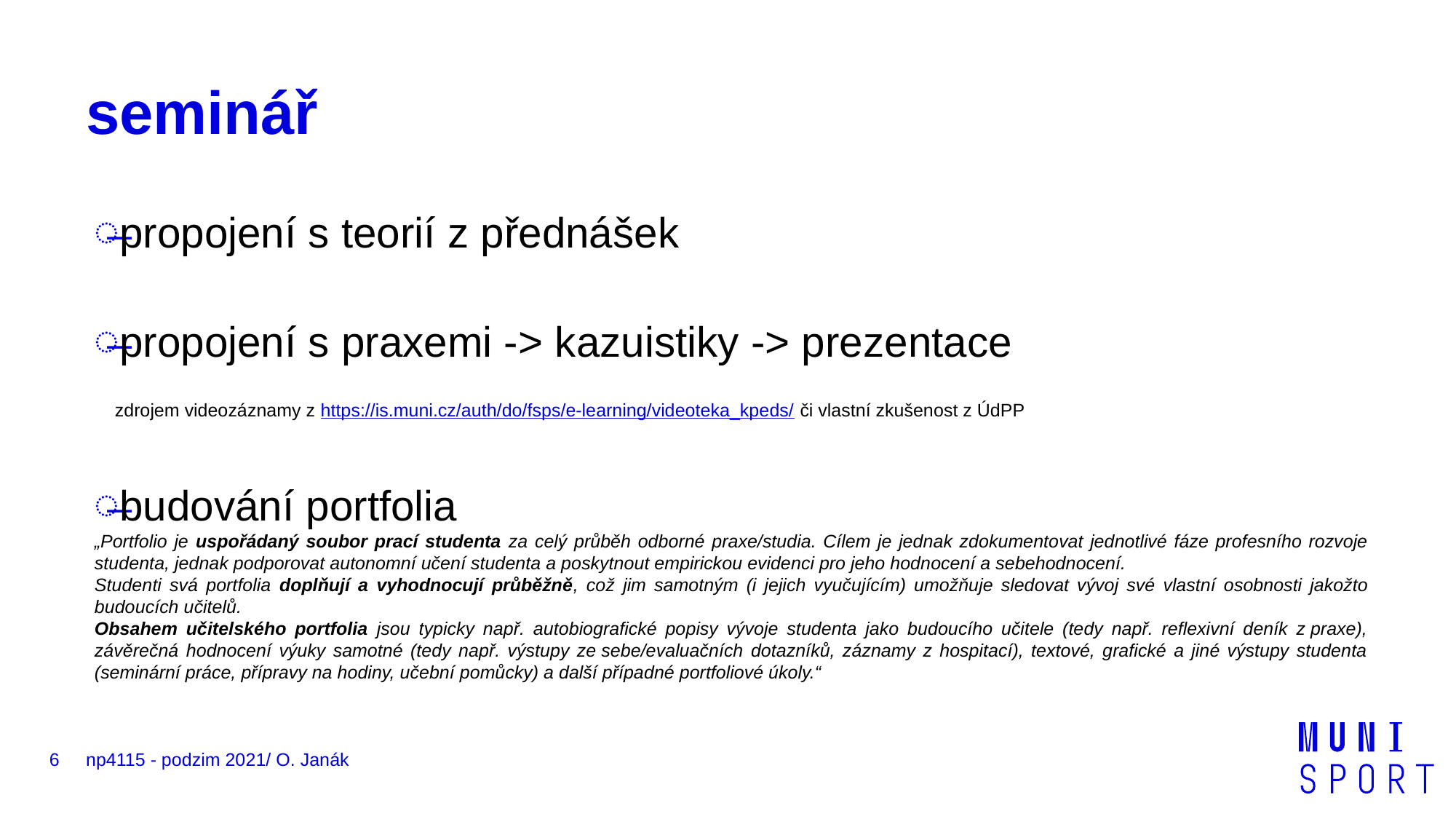

# seminář
propojení s teorií z přednášek

propojení s praxemi -> kazuistiky -> prezentace
    zdrojem videozáznamy z https://is.muni.cz/auth/do/fsps/e-learning/videoteka_kpeds/ či vlastní zkušenost z ÚdPP

budování portfolia
„Portfolio je uspořádaný soubor prací studenta za celý průběh odborné praxe/studia. Cílem je jednak zdokumentovat jednotlivé fáze profesního rozvoje studenta, jednak podporovat autonomní učení studenta a poskytnout empirickou evidenci pro jeho hodnocení a sebehodnocení.
Studenti svá portfolia doplňují a vyhodnocují průběžně, což jim samotným (i jejich vyučujícím) umožňuje sledovat vývoj své vlastní osobnosti jakožto budoucích učitelů.
Obsahem učitelského portfolia jsou typicky např. autobiografické popisy vývoje studenta jako budoucího učitele (tedy např. reflexivní deník z praxe), závěrečná hodnocení výuky samotné (tedy např. výstupy ze sebe/evaluačních dotazníků, záznamy z hospitací), textové, grafické a jiné výstupy studenta (seminární práce, přípravy na hodiny, učební pomůcky) a další případné portfoliové úkoly.“

6
np4115 - podzim 2021/ O. Janák